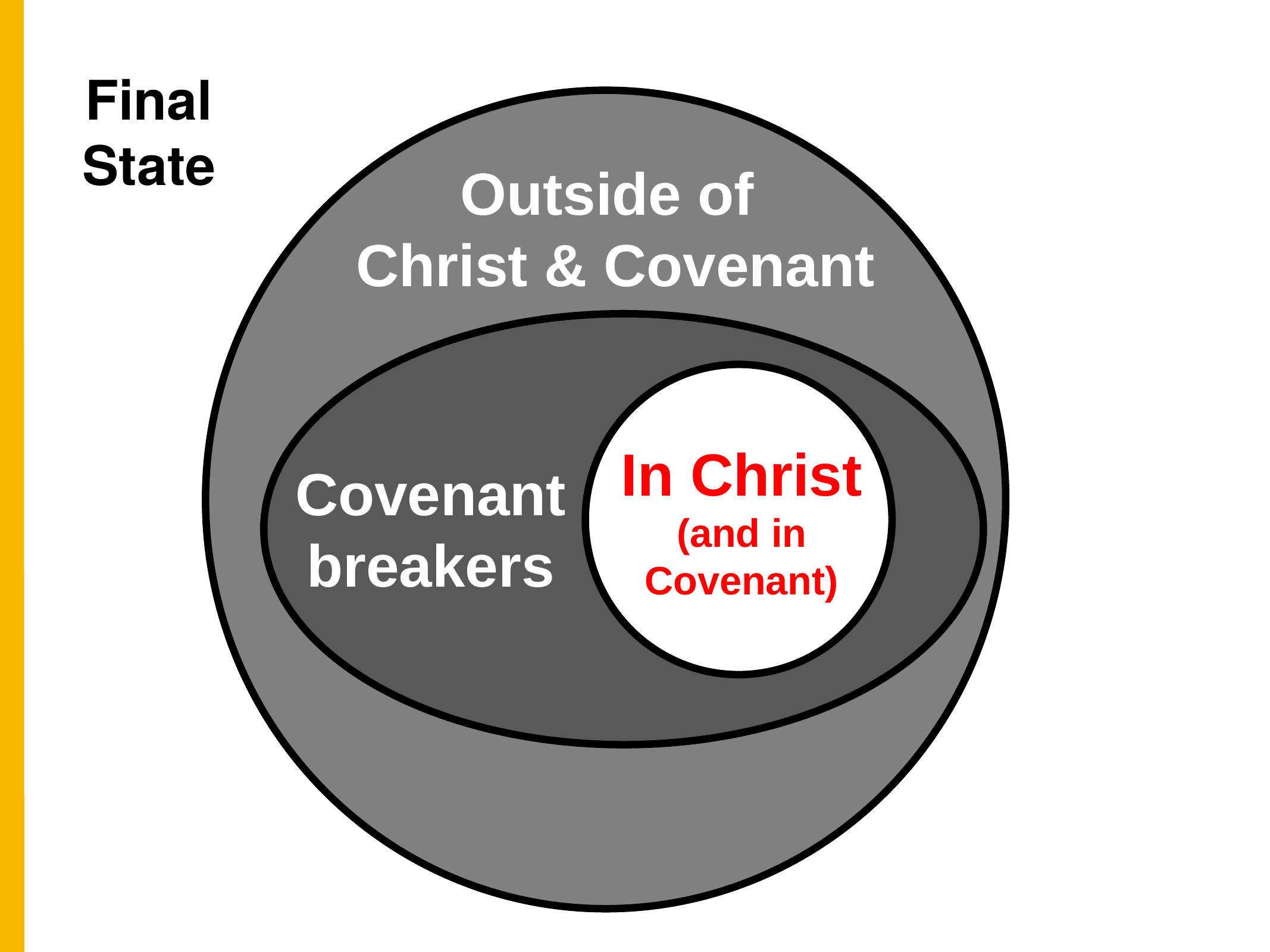

Final State

Outside of
Christ & Covenant

In Christ
(and in Covenant)
Covenant
breakers